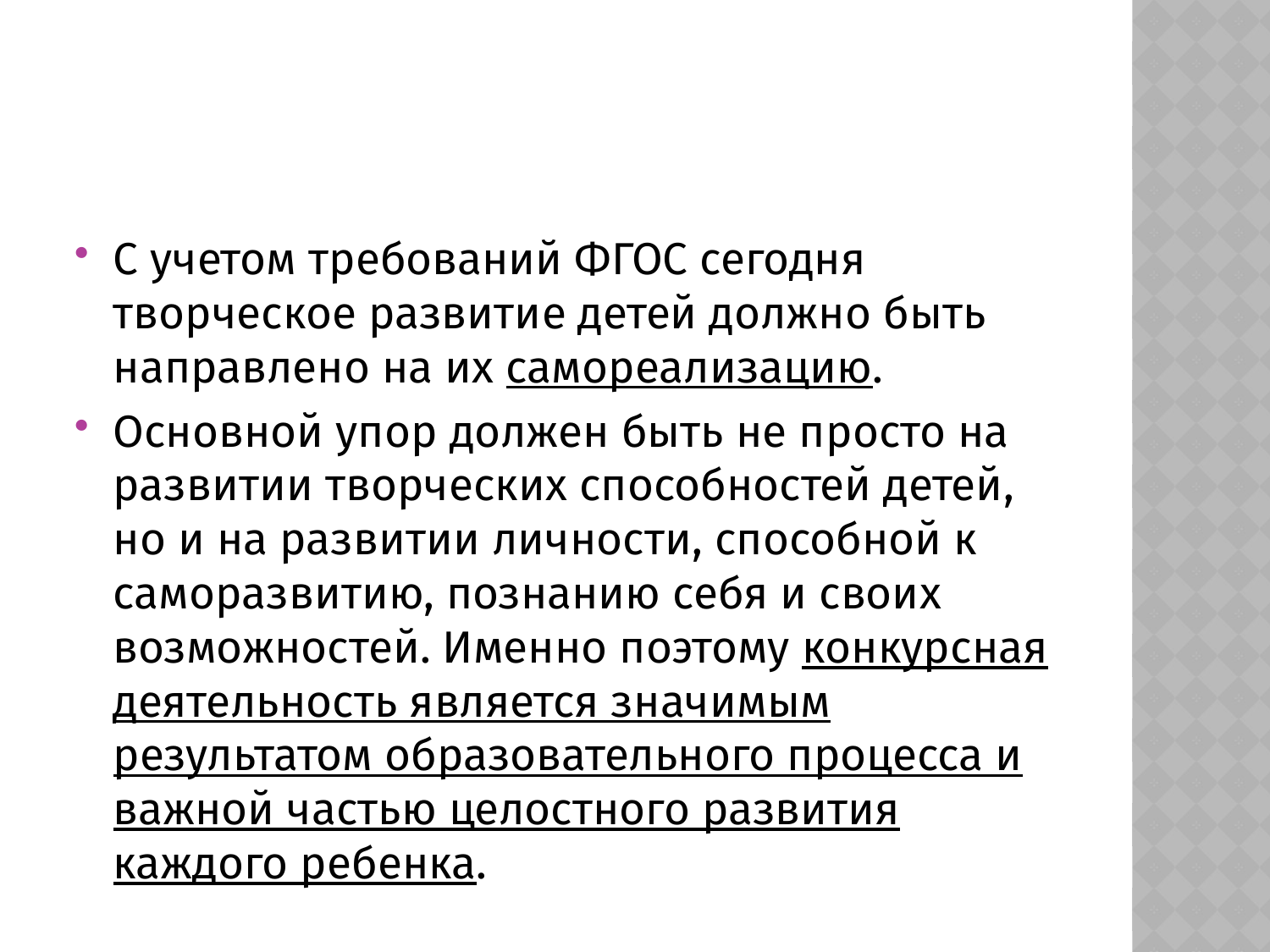

#
С учетом требований ФГОС сегодня творческое развитие детей должно быть направлено на их самореализацию.
Основной упор должен быть не просто на развитии творческих способностей детей, но и на развитии личности, способной к саморазвитию, познанию себя и своих возможностей. Именно поэтому конкурсная деятельность является значимым результатом образовательного процесса и важной частью целостного развития каждого ребенка.